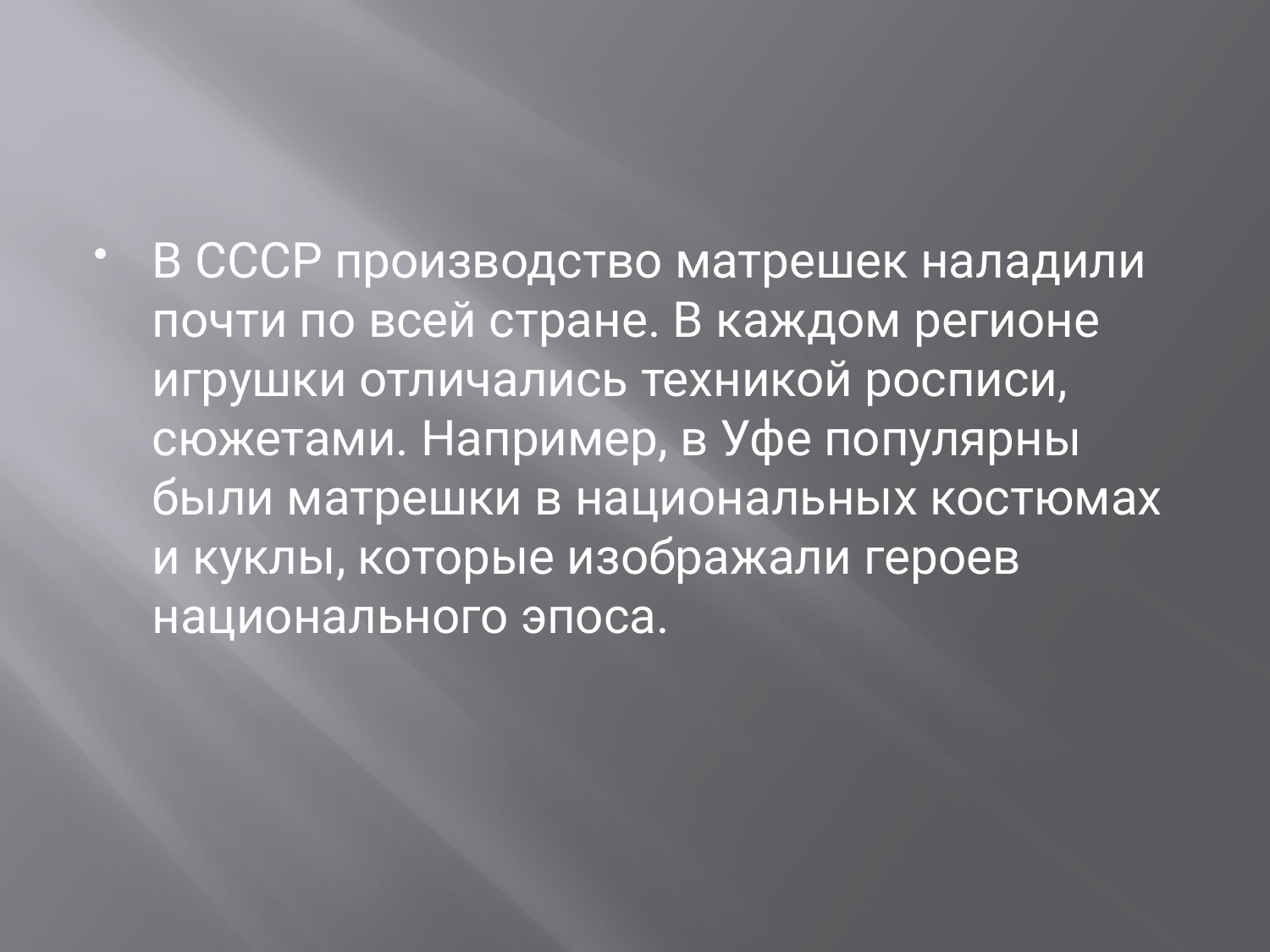

В СССР производство матрешек наладили почти по всей стране. В каждом регионе игрушки отличались техникой росписи, сюжетами. Например, в Уфе популярны были матрешки в национальных костюмах и куклы, которые изображали героев национального эпоса.